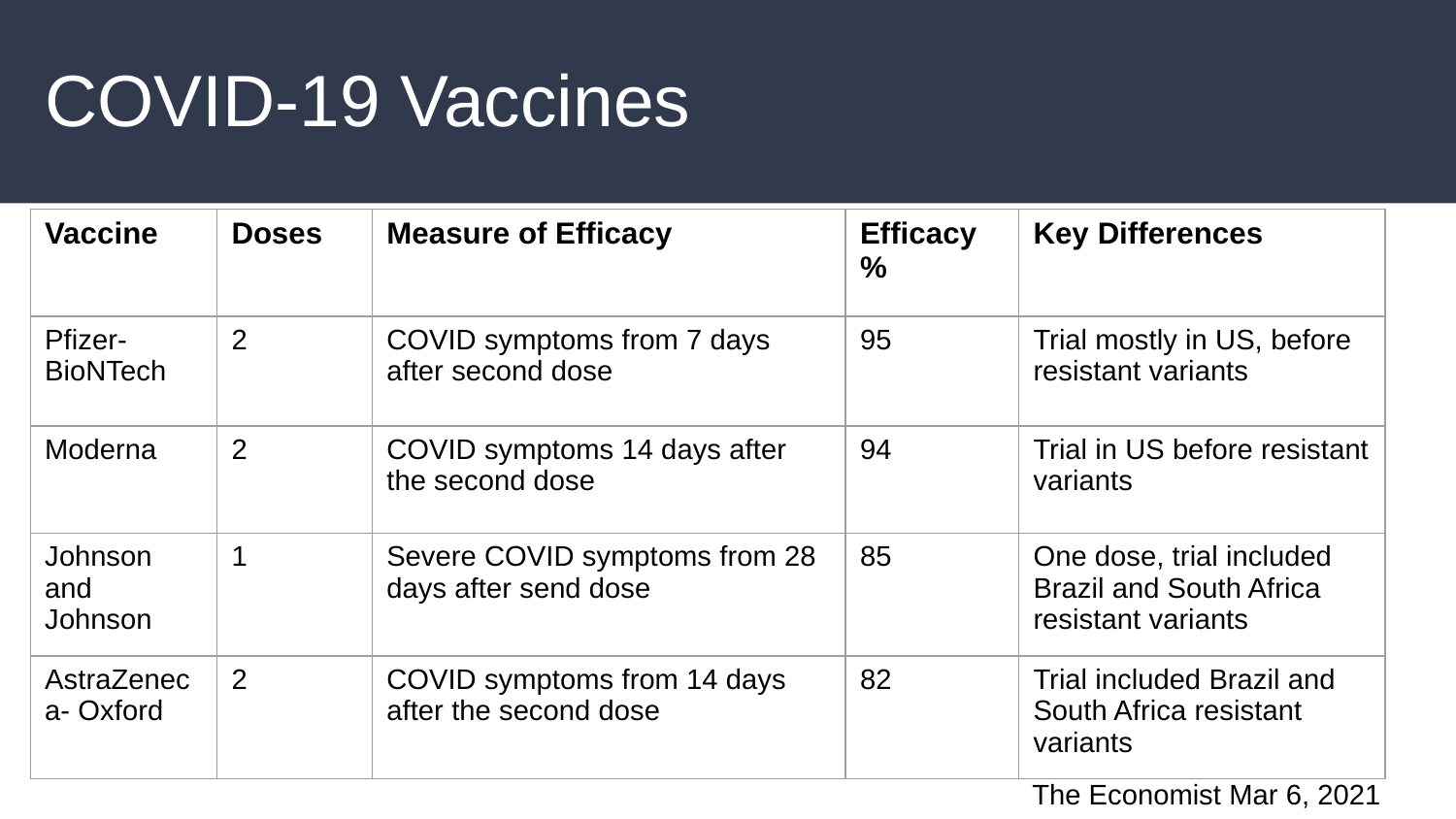

# COVID-19 Vaccines
| Vaccine | Doses | Measure of Efficacy | Efficacy % | Key Differences |
| --- | --- | --- | --- | --- |
| Pfizer- BioNTech | 2 | COVID symptoms from 7 days after second dose | 95 | Trial mostly in US, before resistant variants |
| Moderna | 2 | COVID symptoms 14 days after the second dose | 94 | Trial in US before resistant variants |
| Johnson and Johnson | 1 | Severe COVID symptoms from 28 days after send dose | 85 | One dose, trial included Brazil and South Africa resistant variants |
| AstraZeneca- Oxford | 2 | COVID symptoms from 14 days after the second dose | 82 | Trial included Brazil and South Africa resistant variants |
The Economist Mar 6, 2021